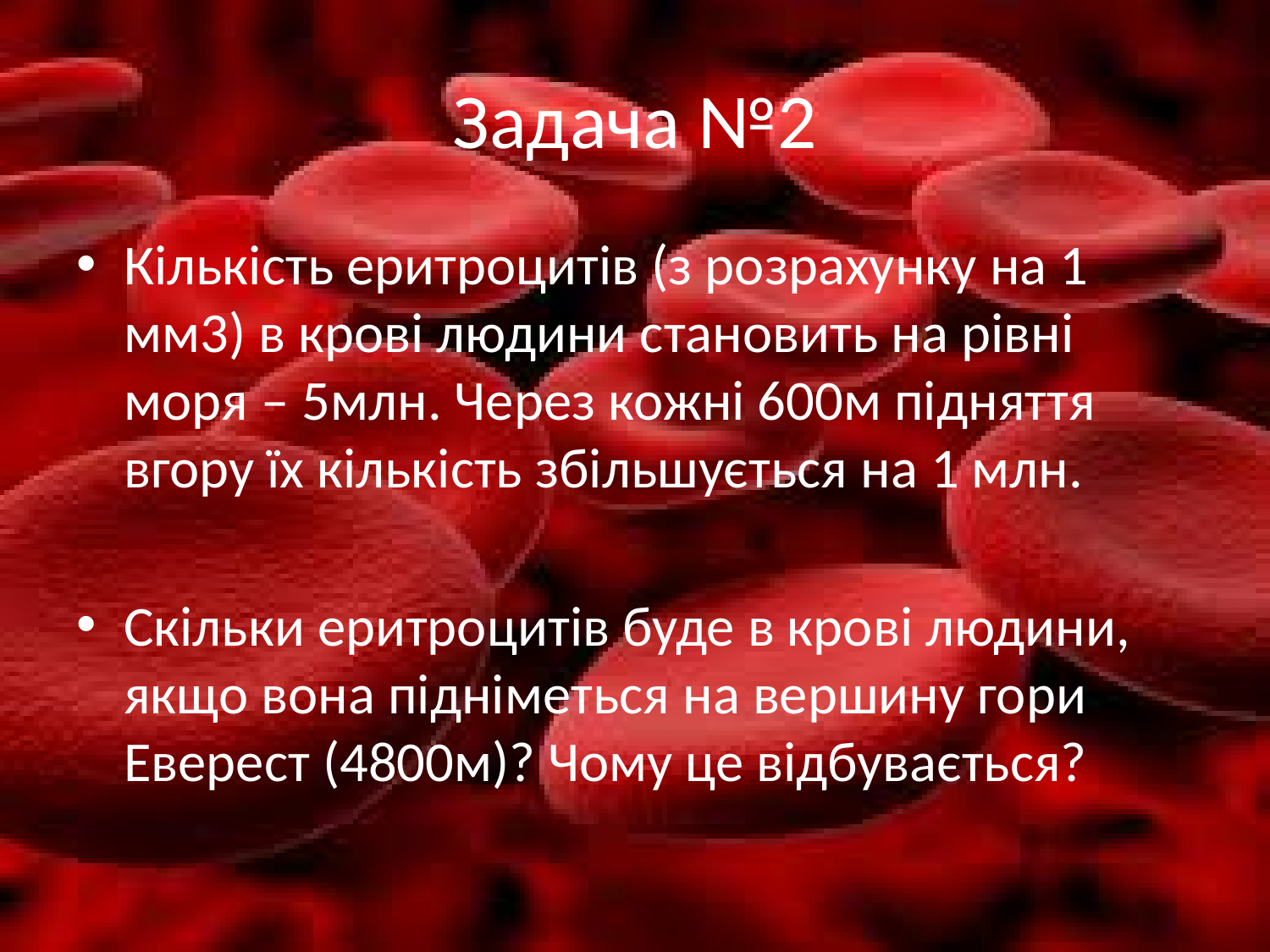

# Задача №2
Кількість еритроцитів (з розрахунку на 1 мм3) в крові людини становить на рівні моря – 5млн. Через кожні 600м підняття вгору їх кількість збільшується на 1 млн.

Скільки еритроцитів буде в крові людини, якщо вона підніметься на вершину гори Еверест (4800м)? Чому це відбувається?